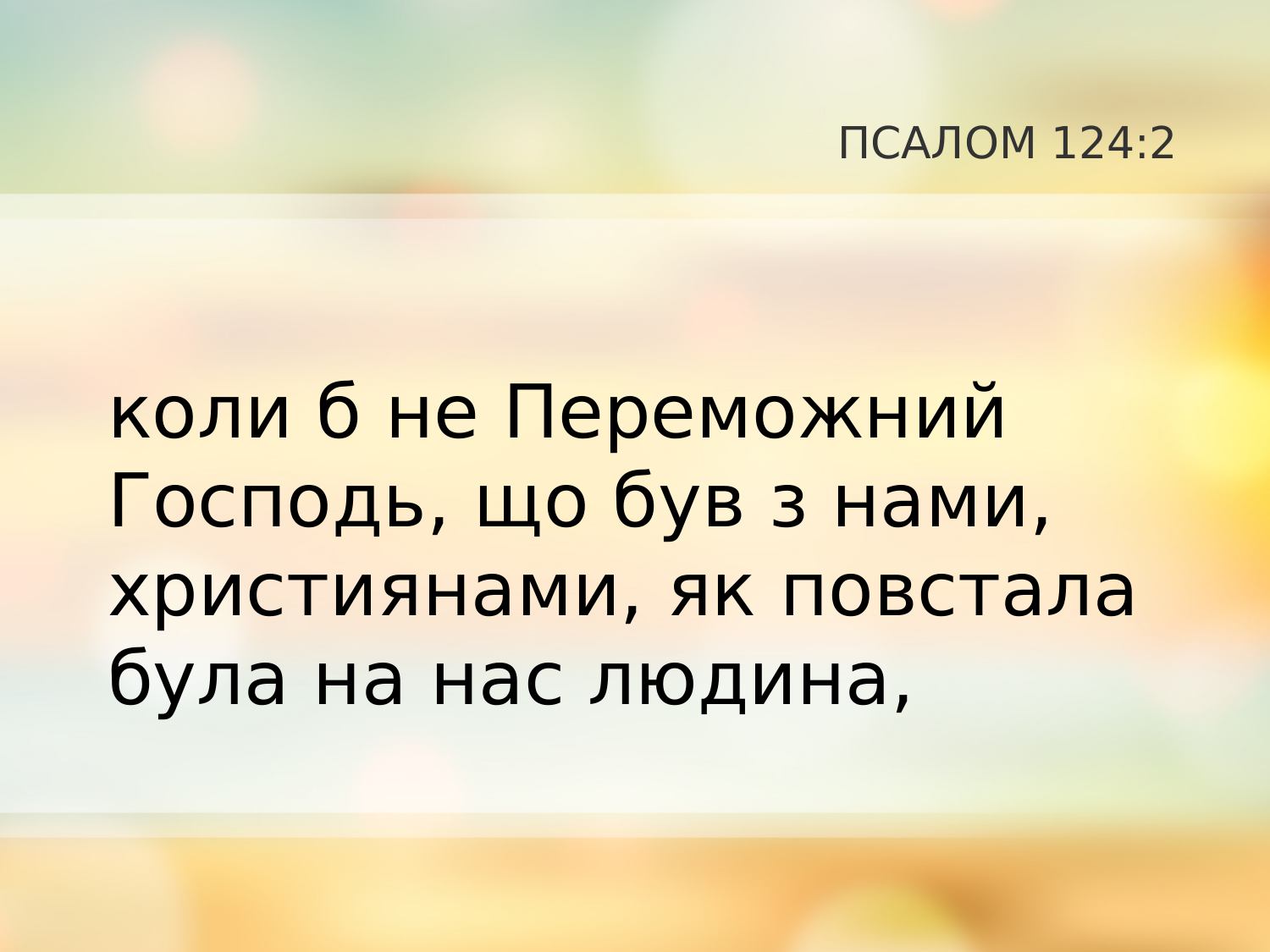

# ПСАЛОМ 124:2

коли б не Переможний Господь, що був з нами, християнами, як повстала була на нас людина,